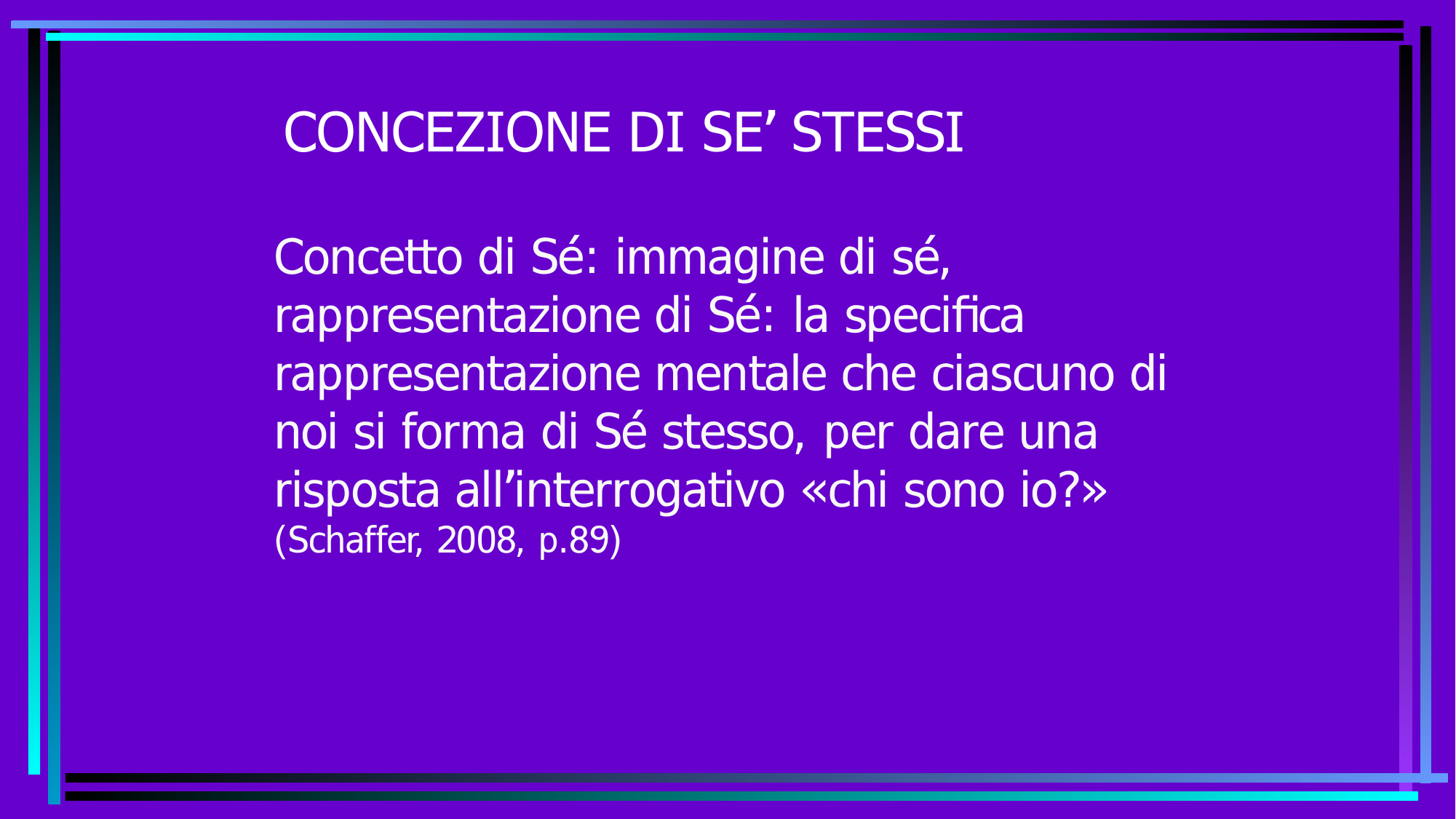

# CONCEZIONE DI SE’ STESSI
Concetto di Sé: immagine di sé, rappresentazione di Sé: la specifica rappresentazione mentale che ciascuno di noi si forma di Sé stesso, per dare una risposta all’interrogativo «chi sono io?» (Schaffer, 2008, p.89)